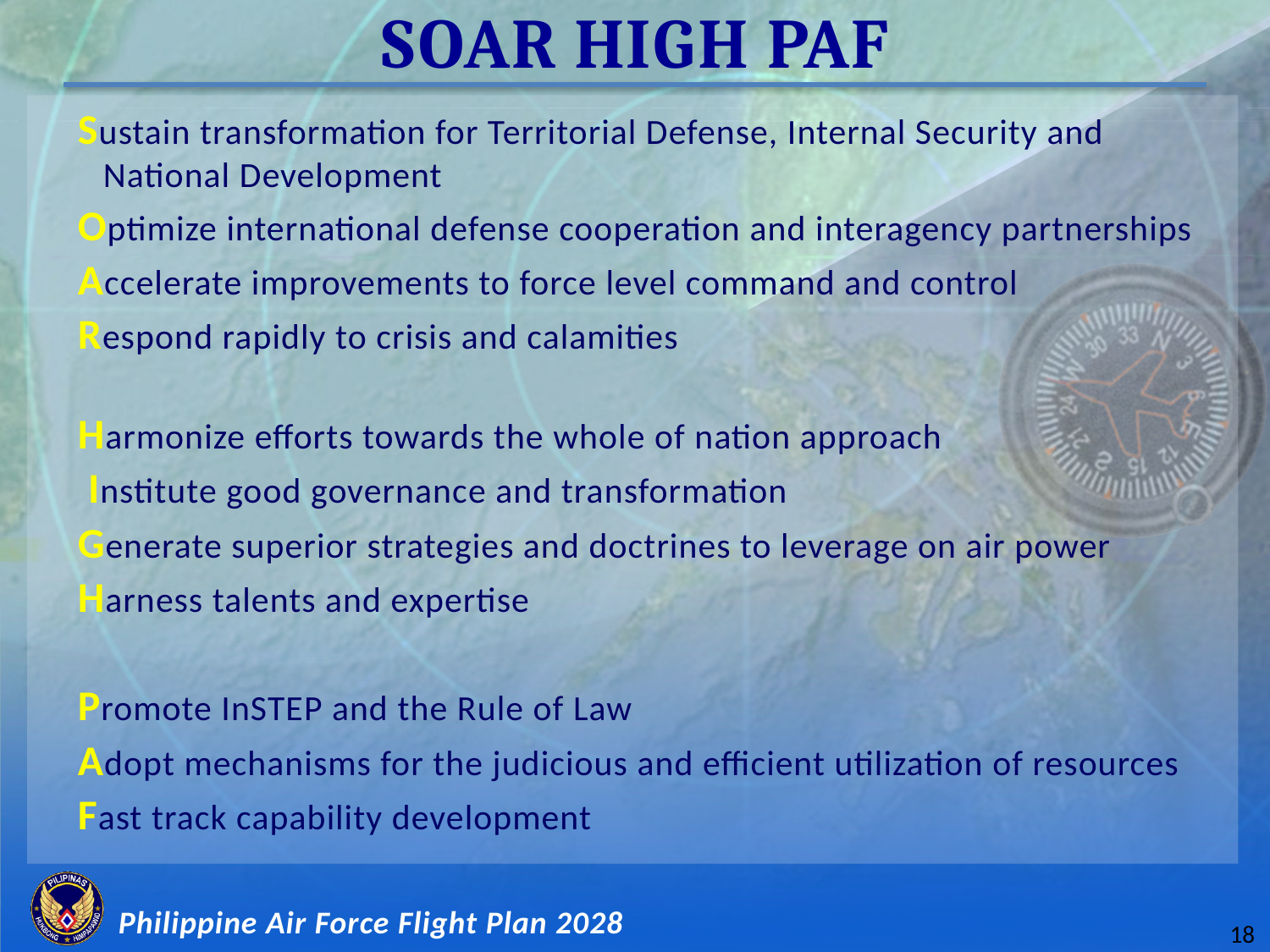

# SOAR HIGH PAF
Sustain transformation for Territorial Defense, Internal Security and National Development
Optimize international defense cooperation and interagency partnerships
Accelerate improvements to force level command and control
Respond rapidly to crisis and calamities

Harmonize efforts towards the whole of nation approach
 Institute good governance and transformation
Generate superior strategies and doctrines to leverage on air power
Harness talents and expertise

Promote InSTEP and the Rule of Law
Adopt mechanisms for the judicious and efficient utilization of resources
Fast track capability development

18